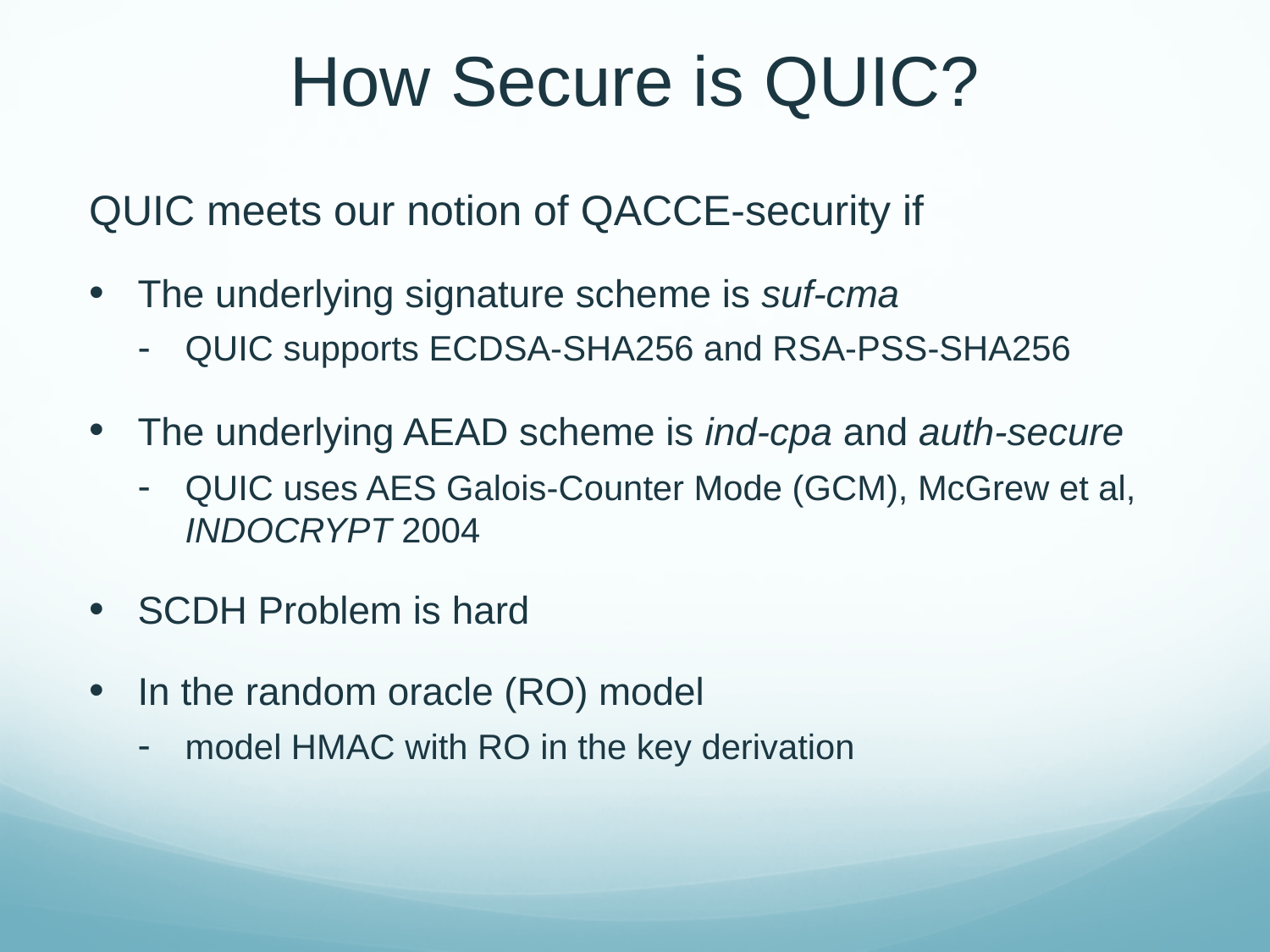

# How Secure is QUIC?
QUIC meets our notion of QACCE-security if
The underlying signature scheme is suf-cma
QUIC supports ECDSA-SHA256 and RSA-PSS-SHA256
The underlying AEAD scheme is ind-cpa and auth-secure
QUIC uses AES Galois-Counter Mode (GCM), McGrew et al, INDOCRYPT 2004
SCDH Problem is hard
In the random oracle (RO) model
model HMAC with RO in the key derivation